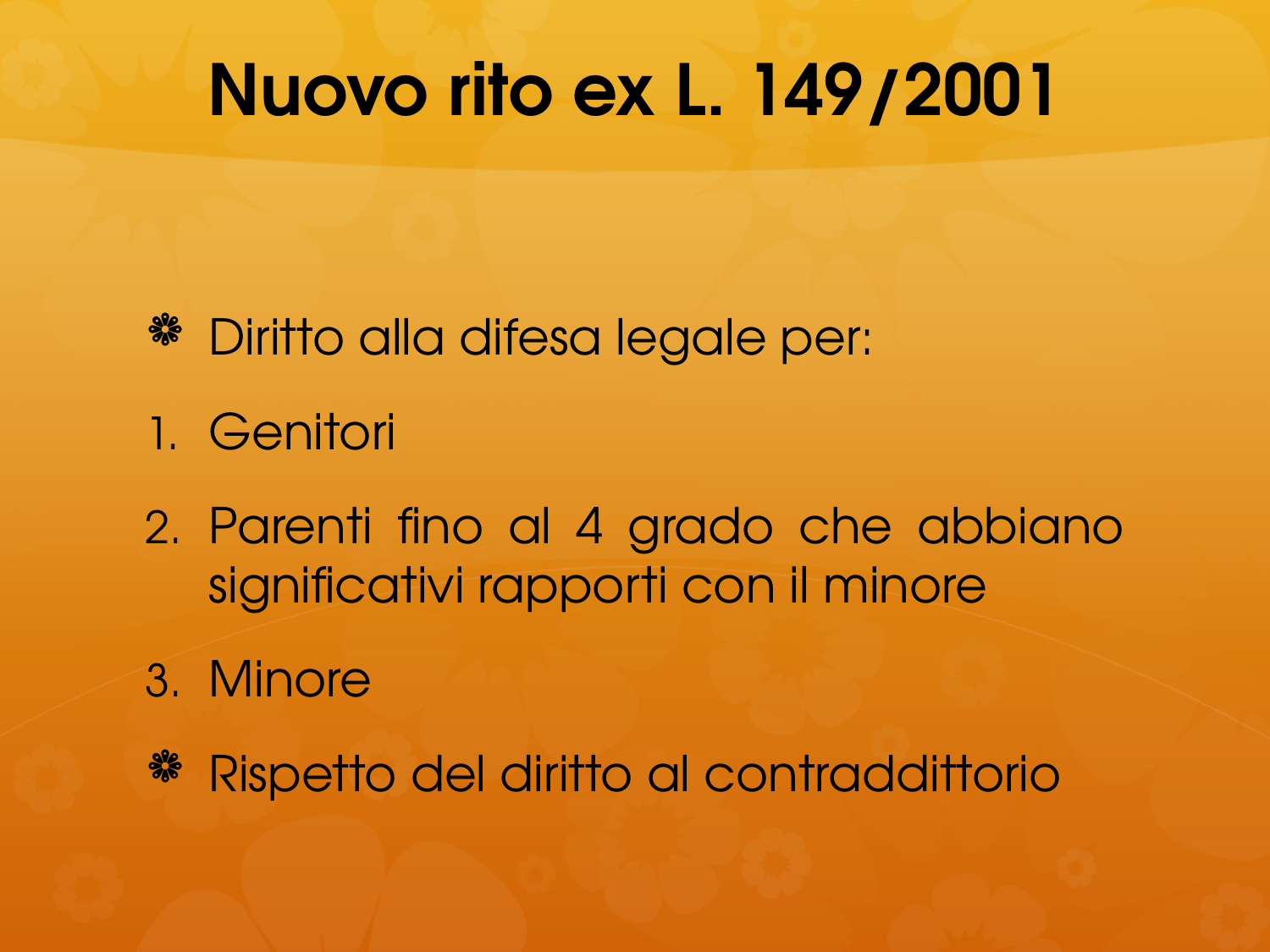

# Nuovo rito ex L. 149/2001
Diritto alla difesa legale per:
Genitori
Parenti fino al 4 grado che abbiano significativi rapporti con il minore
Minore
Rispetto del diritto al contraddittorio